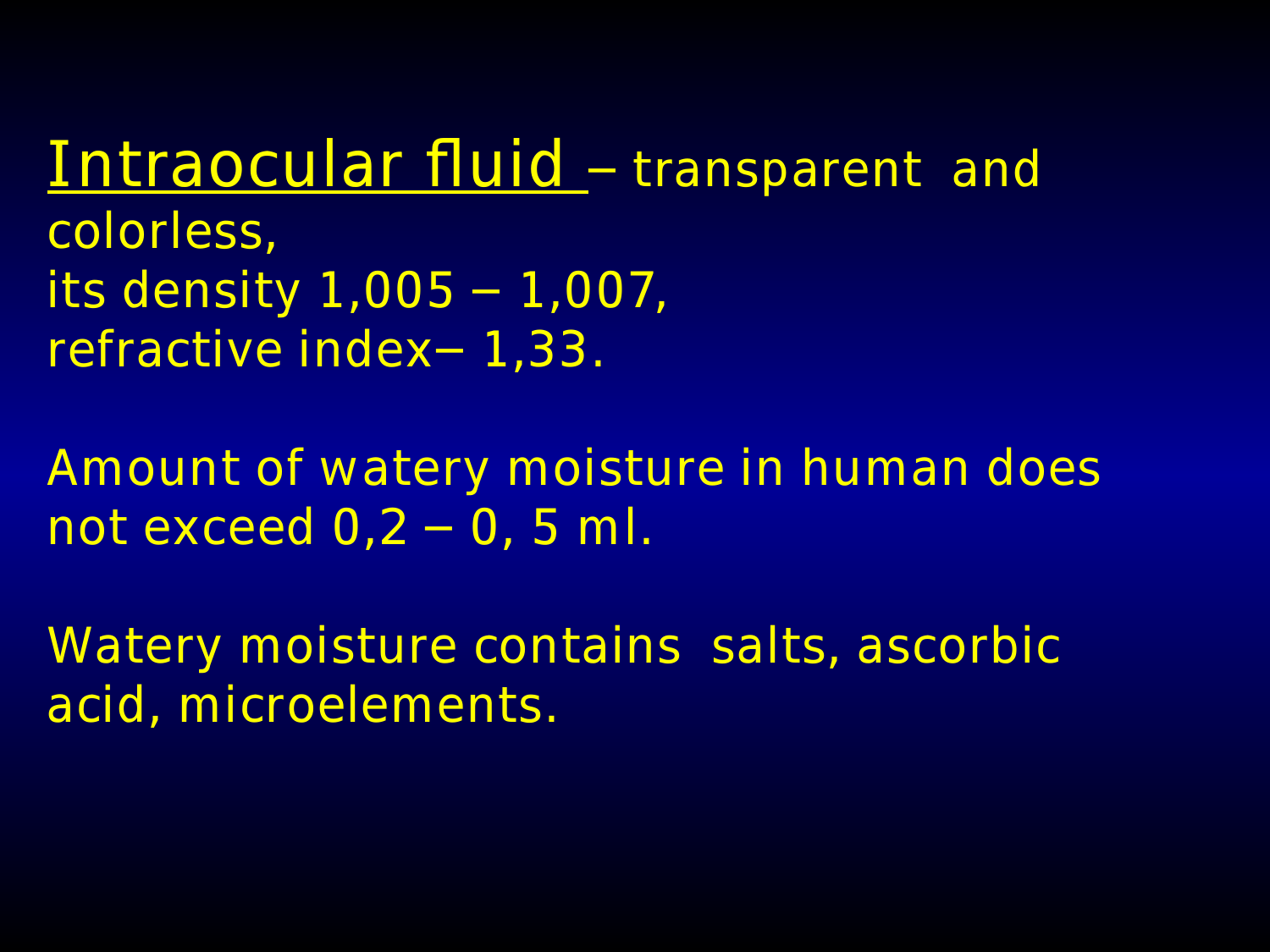

# Intraocular fluid – transparent  and colorless, its density 1,005 – 1,007, refractive index– 1,33. Amount of watery moisture in human does not exceed 0,2 – 0, 5 ml. Watery moisture contains  salts, ascorbic acid, microelements.